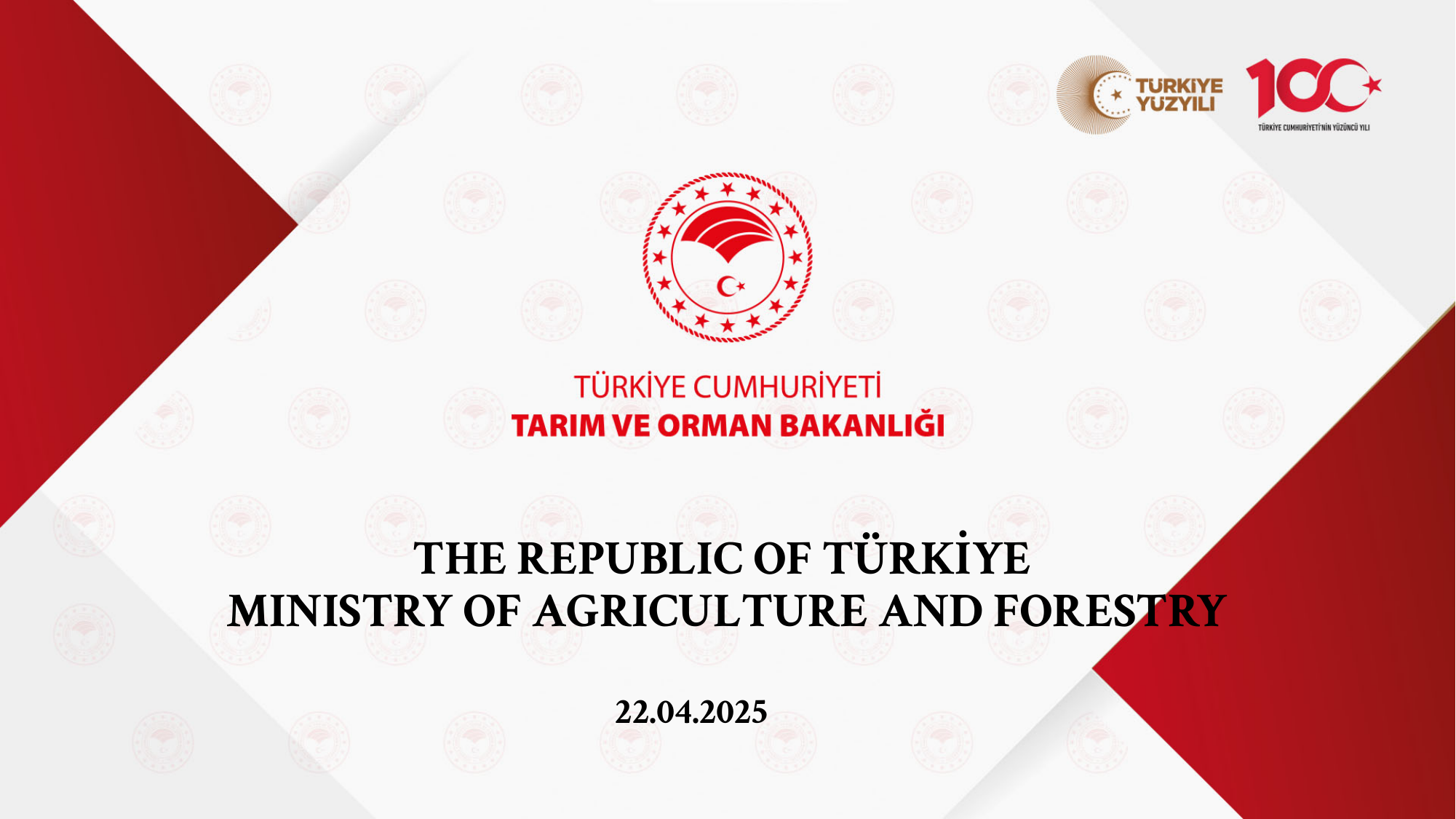

# THE REPUBLIC OF TÜRKİYE MINISTRY OF AGRICULTURE AND FORESTRY
22.04.2025